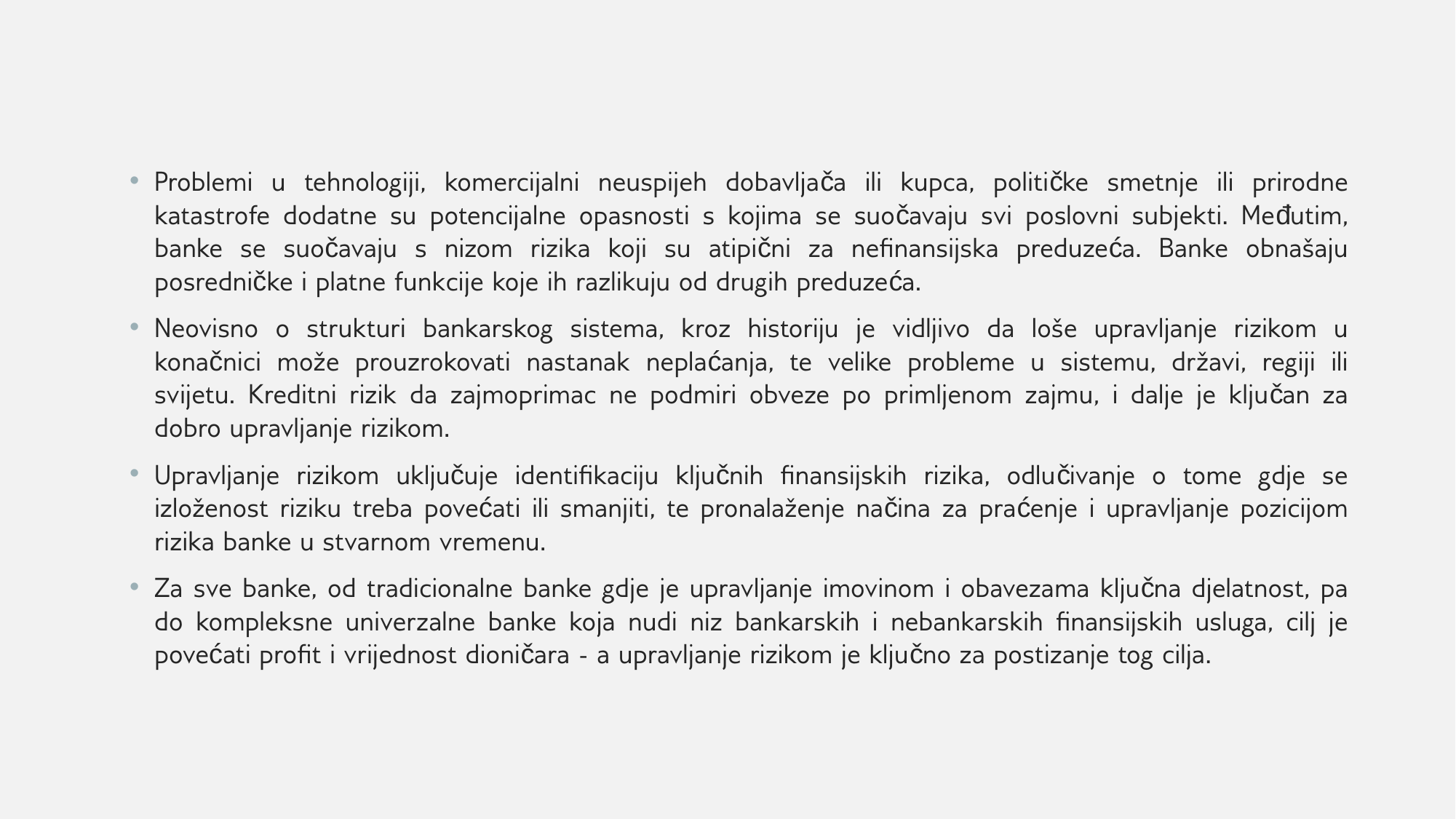

Problemi u tehnologiji, komercijalni neuspijeh dobavljača ili kupca, političke smetnje ili prirodne katastrofe dodatne su potencijalne opasnosti s kojima se suočavaju svi poslovni subjekti. Međutim, banke se suočavaju s nizom rizika koji su atipični za nefinansijska preduzeća. Banke obnašaju posredničke i platne funkcije koje ih razlikuju od drugih preduzeća.
Neovisno o strukturi bankarskog sistema, kroz historiju je vidljivo da loše upravljanje rizikom u konačnici može prouzrokovati nastanak neplaćanja, te velike probleme u sistemu, državi, regiji ili svijetu. Kreditni rizik da zajmoprimac ne podmiri obveze po primljenom zajmu, i dalje je ključan za dobro upravljanje rizikom.
Upravljanje rizikom uključuje identifikaciju ključnih finansijskih rizika, odlučivanje o tome gdje se izloženost riziku treba povećati ili smanjiti, te pronalaženje načina za praćenje i upravljanje pozicijom rizika banke u stvarnom vremenu.
Za sve banke, od tradicionalne banke gdje je upravljanje imovinom i obavezama ključna djelatnost, pa do kompleksne univerzalne banke koja nudi niz bankarskih i nebankarskih finansijskih usluga, cilj je povećati profit i vrijednost dioničara - a upravljanje rizikom je ključno za postizanje tog cilja.